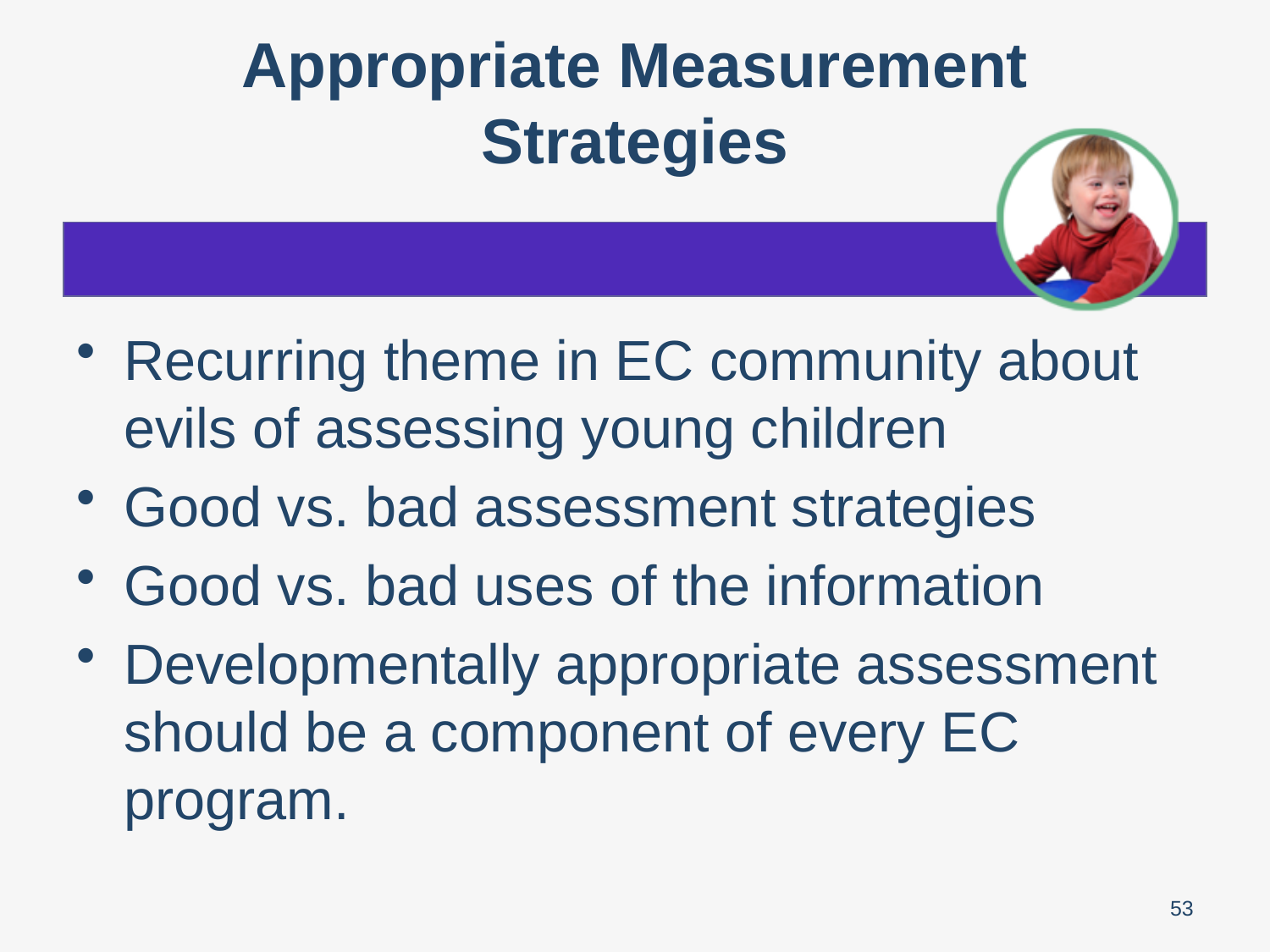

# Appropriate Measurement Strategies
Recurring theme in EC community about evils of assessing young children
Good vs. bad assessment strategies
Good vs. bad uses of the information
Developmentally appropriate assessment should be a component of every EC program.
53